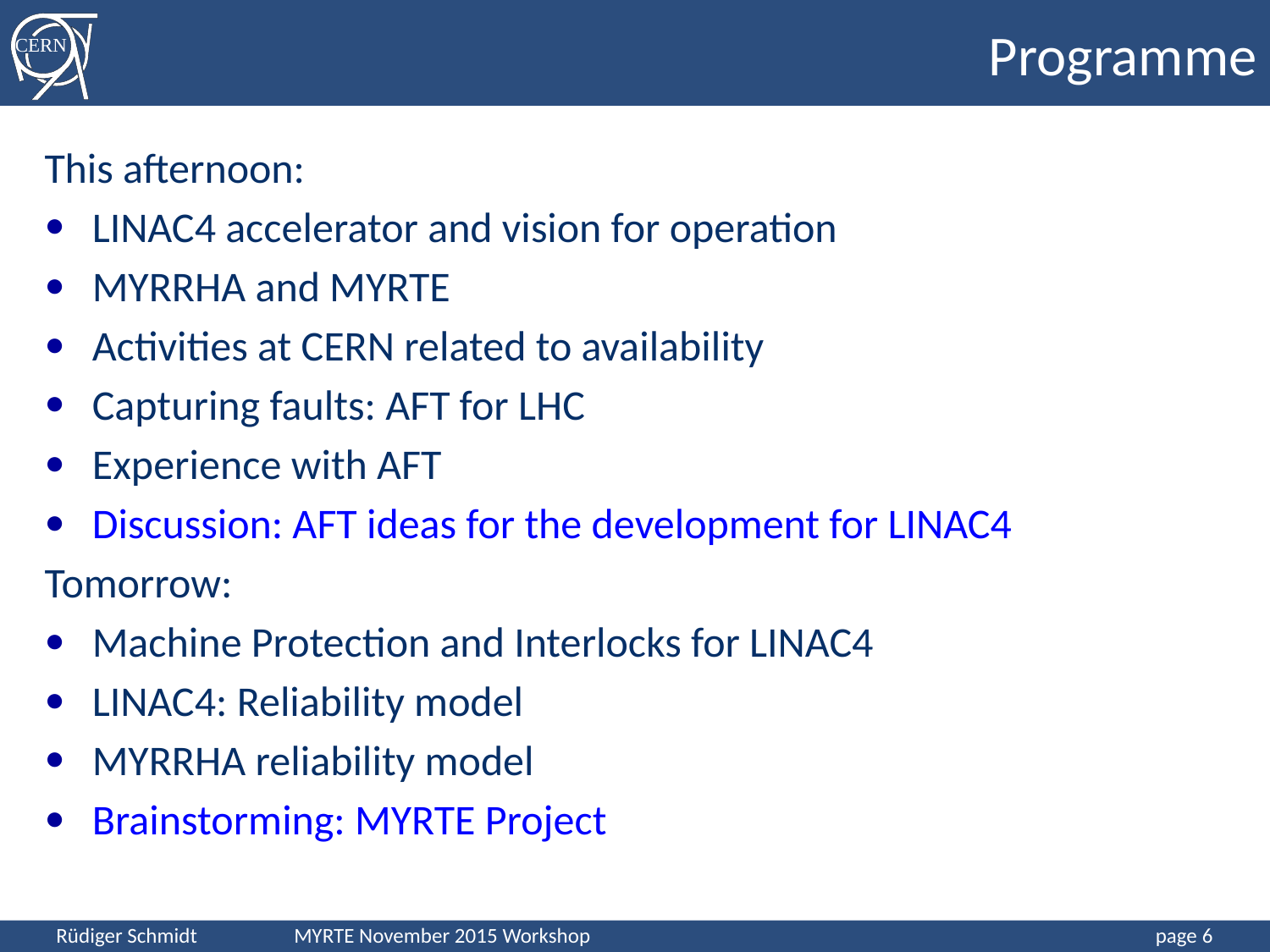

# Programme
This afternoon:
LINAC4 accelerator and vision for operation
MYRRHA and MYRTE
Activities at CERN related to availability
Capturing faults: AFT for LHC
Experience with AFT
Discussion: AFT ideas for the development for LINAC4
Tomorrow:
Machine Protection and Interlocks for LINAC4
LINAC4: Reliability model
MYRRHA reliability model
Brainstorming: MYRTE Project